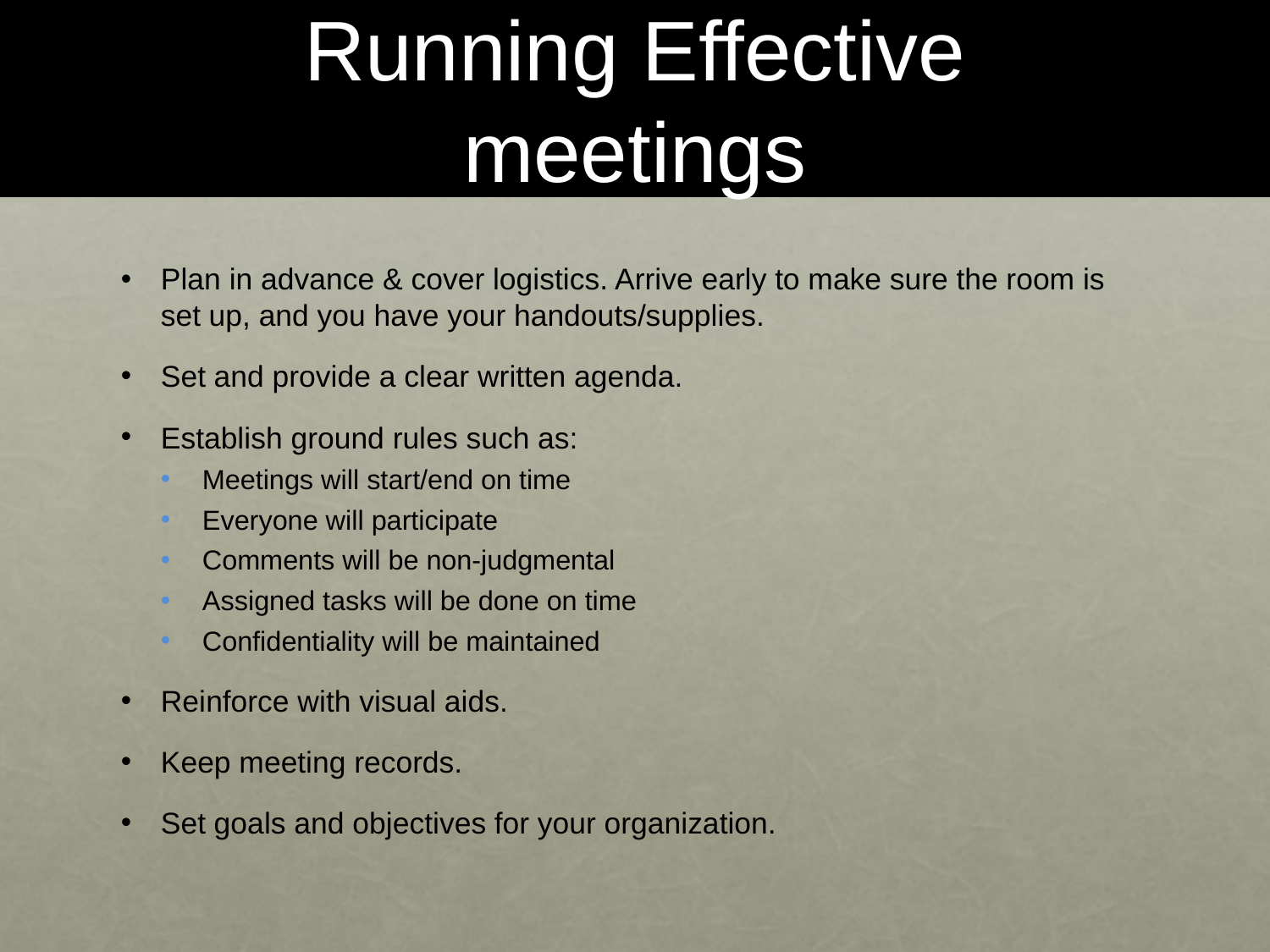

# Running Effective meetings
Plan in advance & cover logistics. Arrive early to make sure the room is set up, and you have your handouts/supplies.
Set and provide a clear written agenda.
Establish ground rules such as:
Meetings will start/end on time
Everyone will participate
Comments will be non-judgmental
Assigned tasks will be done on time
Confidentiality will be maintained
Reinforce with visual aids.
Keep meeting records.
Set goals and objectives for your organization.